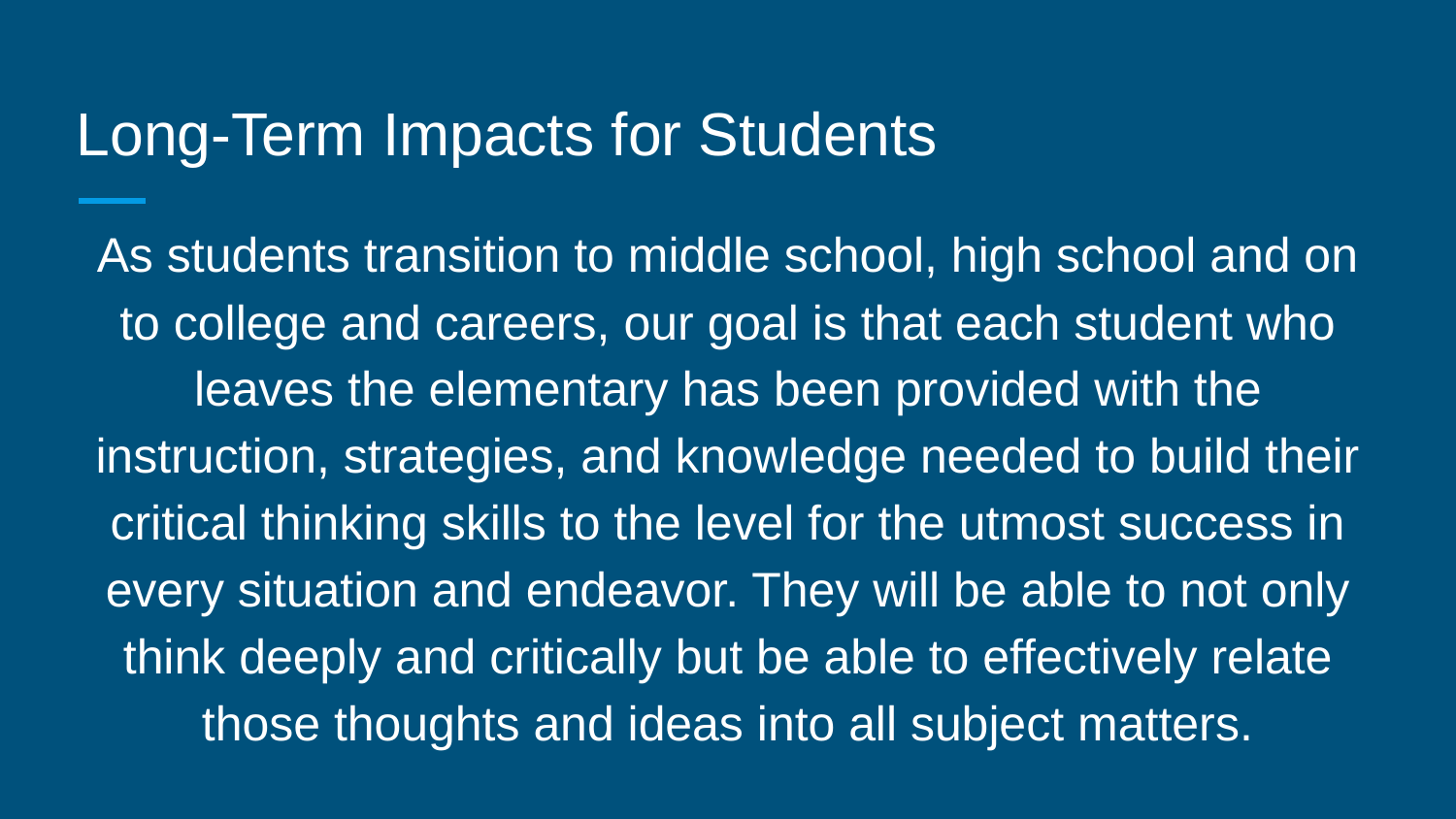

# Long-Term Impacts for Students
As students transition to middle school, high school and on to college and careers, our goal is that each student who leaves the elementary has been provided with the instruction, strategies, and knowledge needed to build their critical thinking skills to the level for the utmost success in every situation and endeavor. They will be able to not only think deeply and critically but be able to effectively relate those thoughts and ideas into all subject matters.